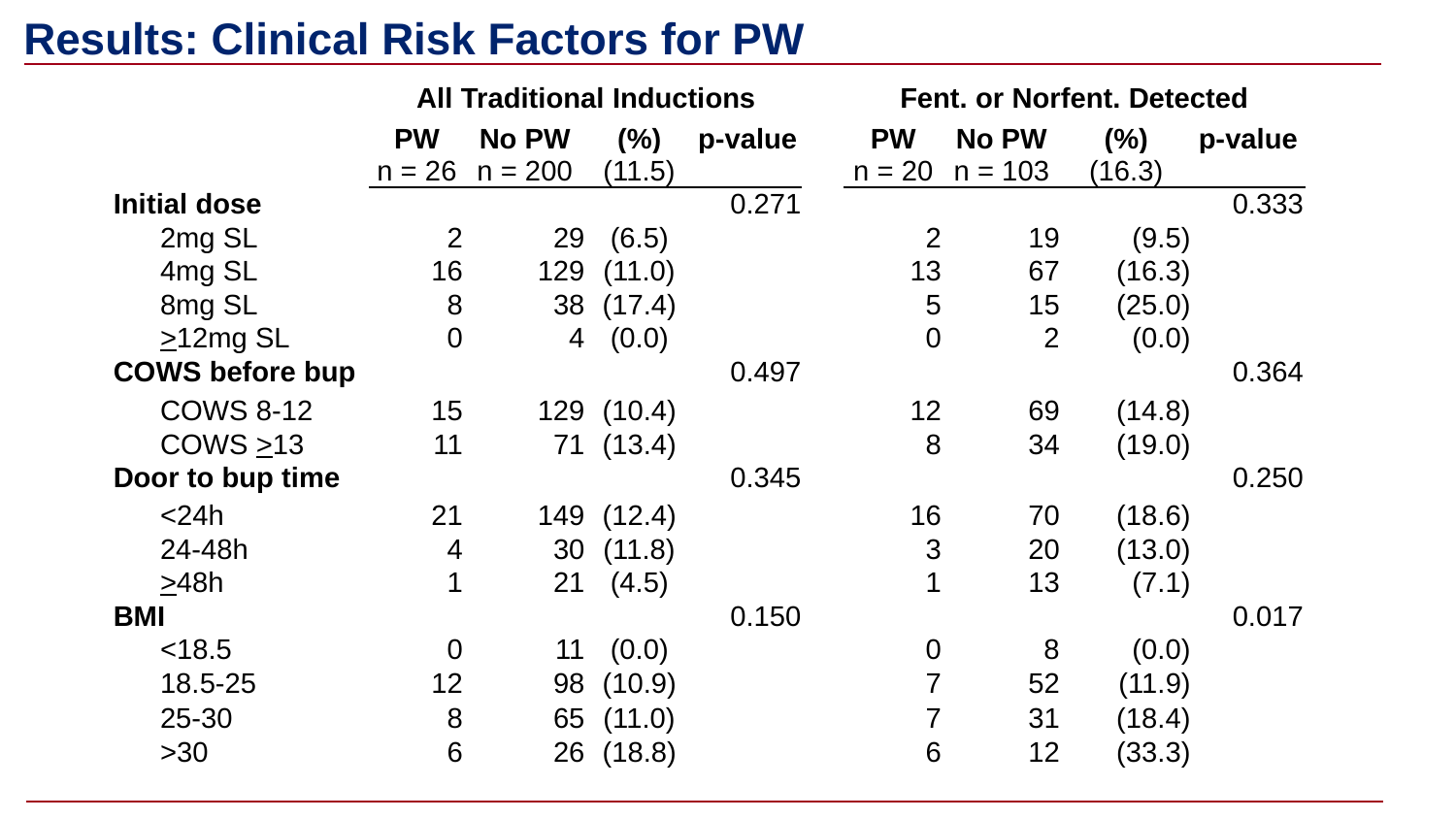

Results: Clinical Risk Factors for PW
|  |  |  | All Traditional Inductions |  |  |  |  | Fent. or Norfent. Detected |  |  |  |
| --- | --- | --- | --- | --- | --- | --- | --- | --- | --- | --- | --- |
|  |  |  | PW | No PW | (%) | p-value |  | PW | No PW | (%) | p-value |
|  |  |  | n = 26 | n = 200 | (11.5) |  |  | n = 20 | n = 103 | (16.3) |  |
| Initial dose |  |  |  |  |  | 0.271 |  |  |  |  | 0.333 |
|  | 2mg SL |  | 2 | 29 | (6.5) |  |  | 2 | 19 | (9.5) |  |
|  | 4mg SL |  | 16 | 129 | (11.0) |  |  | 13 | 67 | (16.3) |  |
|  | 8mg SL |  | 8 | 38 | (17.4) |  |  | 5 | 15 | (25.0) |  |
|  | >12mg SL |  | 0 | 4 | (0.0) |  |  | 0 | 2 | (0.0) |  |
| COWS before bup |  |  |  |  |  | 0.497 |  |  |  |  | 0.364 |
|  | COWS 8-12 |  | 15 | 129 | (10.4) |  |  | 12 | 69 | (14.8) |  |
|  | COWS >13 |  | 11 | 71 | (13.4) |  |  | 8 | 34 | (19.0) |  |
| Door to bup time |  |  |  |  |  | 0.345 |  |  |  |  | 0.250 |
|  | <24h |  | 21 | 149 | (12.4) |  |  | 16 | 70 | (18.6) |  |
|  | 24-48h |  | 4 | 30 | (11.8) |  |  | 3 | 20 | (13.0) |  |
|  | >48h |  | 1 | 21 | (4.5) |  |  | 1 | 13 | (7.1) |  |
| BMI |  |  |  |  |  | 0.150 |  |  |  |  | 0.017 |
|  | <18.5 |  | 0 | 11 | (0.0) |  |  | 0 | 8 | (0.0) |  |
|  | 18.5-25 |  | 12 | 98 | (10.9) |  |  | 7 | 52 | (11.9) |  |
|  | 25-30 |  | 8 | 65 | (11.0) |  |  | 7 | 31 | (18.4) |  |
|  | >30 |  | 6 | 26 | (18.8) |  |  | 6 | 12 | (33.3) |  |